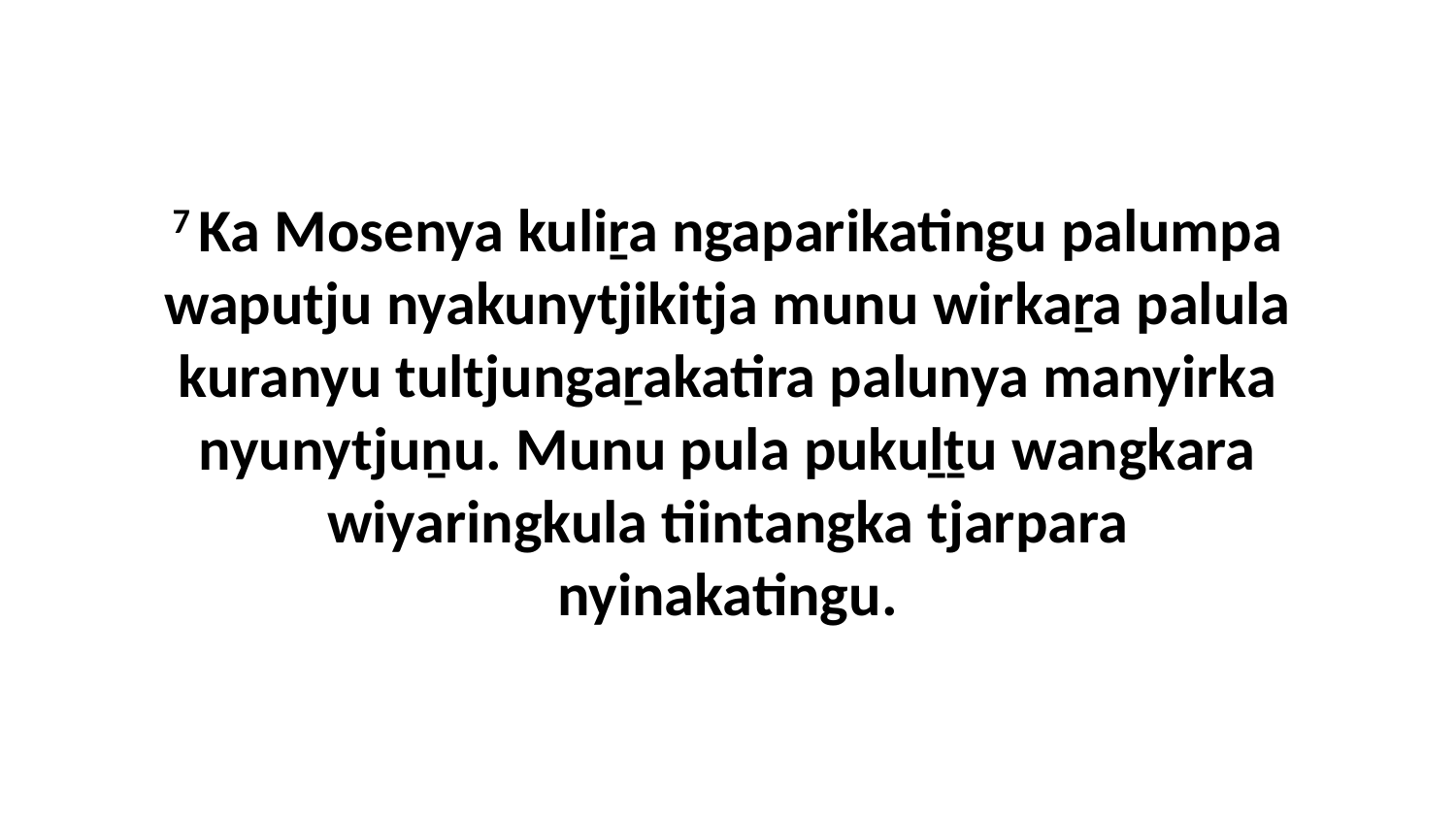

7 Ka Mosenya kuliṟa ngaparikatingu palumpa waputju nyakunytjikitja munu wirkaṟa palula kuranyu tultjungaṟakatira palunya manyirka nyunytjuṉu. Munu pula pukuḻṯu wangkara wiyaringkula tiintangka tjarpara nyinakatingu.